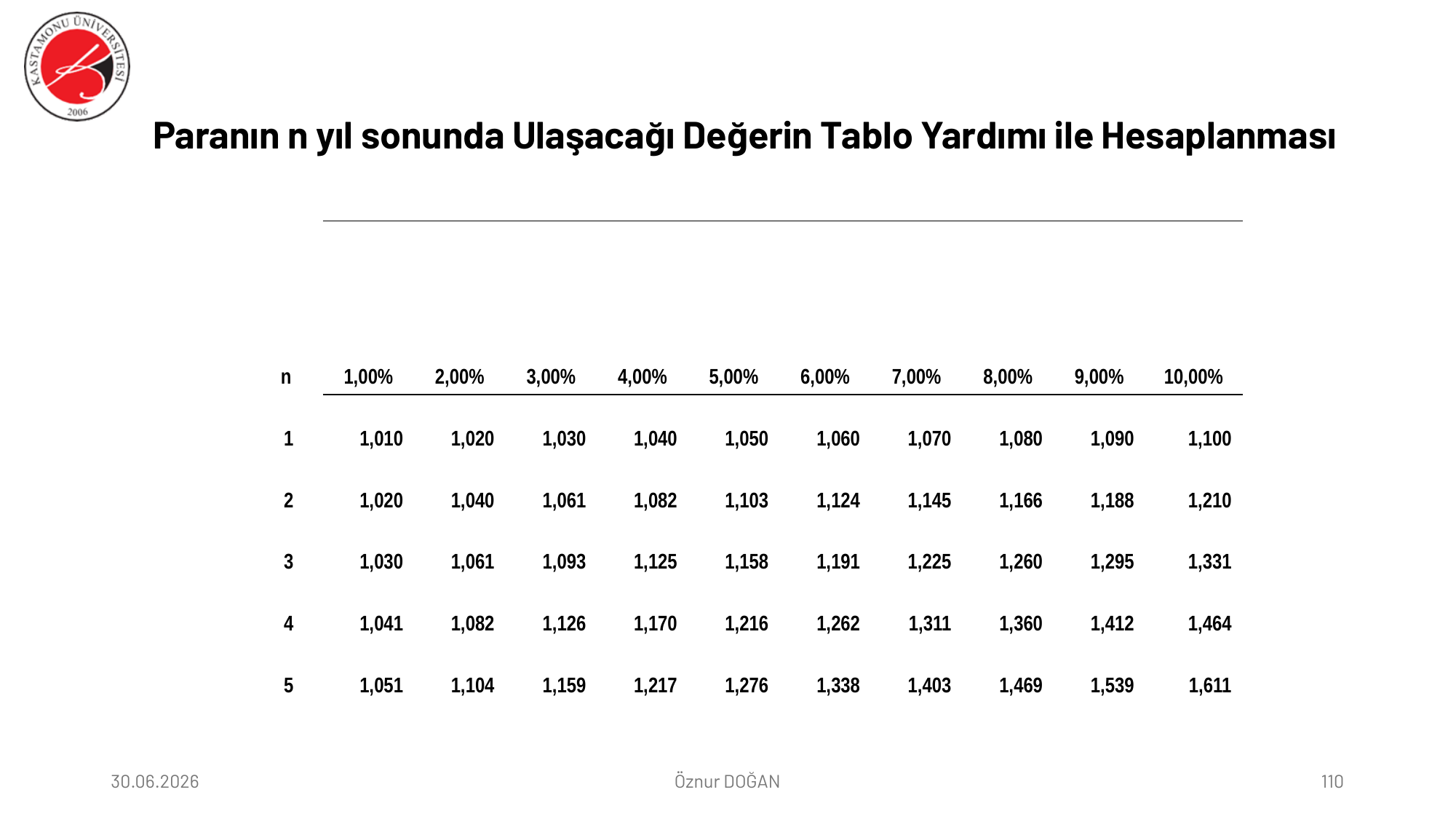

# Paranın n yıl sonunda Ulaşacağı Değerin Tablo Yardımı ile Hesaplanması

| n | 1,00% | 2,00% | 3,00% | 4,00% | 5,00% | 6,00% | 7,00% | 8,00% | 9,00% | 10,00% |
| --- | --- | --- | --- | --- | --- | --- | --- | --- | --- | --- |
| 1 | 1,010 | 1,020 | 1,030 | 1,040 | 1,050 | 1,060 | 1,070 | 1,080 | 1,090 | 1,100 |
| 2 | 1,020 | 1,040 | 1,061 | 1,082 | 1,103 | 1,124 | 1,145 | 1,166 | 1,188 | 1,210 |
| 3 | 1,030 | 1,061 | 1,093 | 1,125 | 1,158 | 1,191 | 1,225 | 1,260 | 1,295 | 1,331 |
| 4 | 1,041 | 1,082 | 1,126 | 1,170 | 1,216 | 1,262 | 1,311 | 1,360 | 1,412 | 1,464 |
| 5 | 1,051 | 1,104 | 1,159 | 1,217 | 1,276 | 1,338 | 1,403 | 1,469 | 1,539 | 1,611 |
30.06.2026
Öznur DOĞAN
110